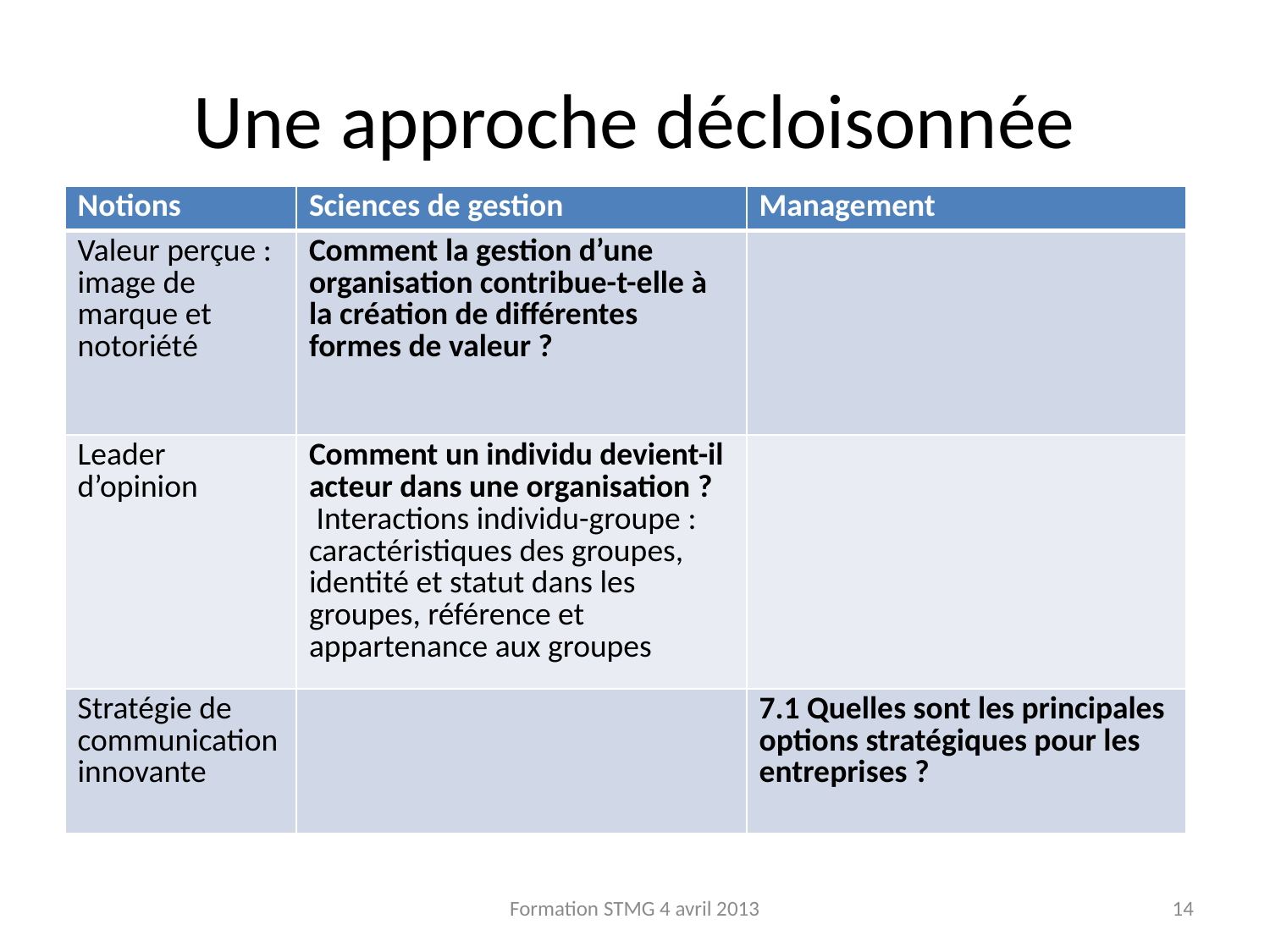

# Une approche décloisonnée
| Notions | Sciences de gestion | Management |
| --- | --- | --- |
| Valeur perçue : image de marque et notoriété | Comment la gestion d’une organisation contribue-t-elle à la création de différentes formes de valeur ? |  |
| Leader d’opinion | Comment un individu devient-il acteur dans une organisation ? Interactions individu-groupe : caractéristiques des groupes, identité et statut dans les groupes, référence et appartenance aux groupes |  |
| Stratégie de communication innovante |  | 7.1 Quelles sont les principales options stratégiques pour les entreprises ? |
Formation STMG 4 avril 2013
14